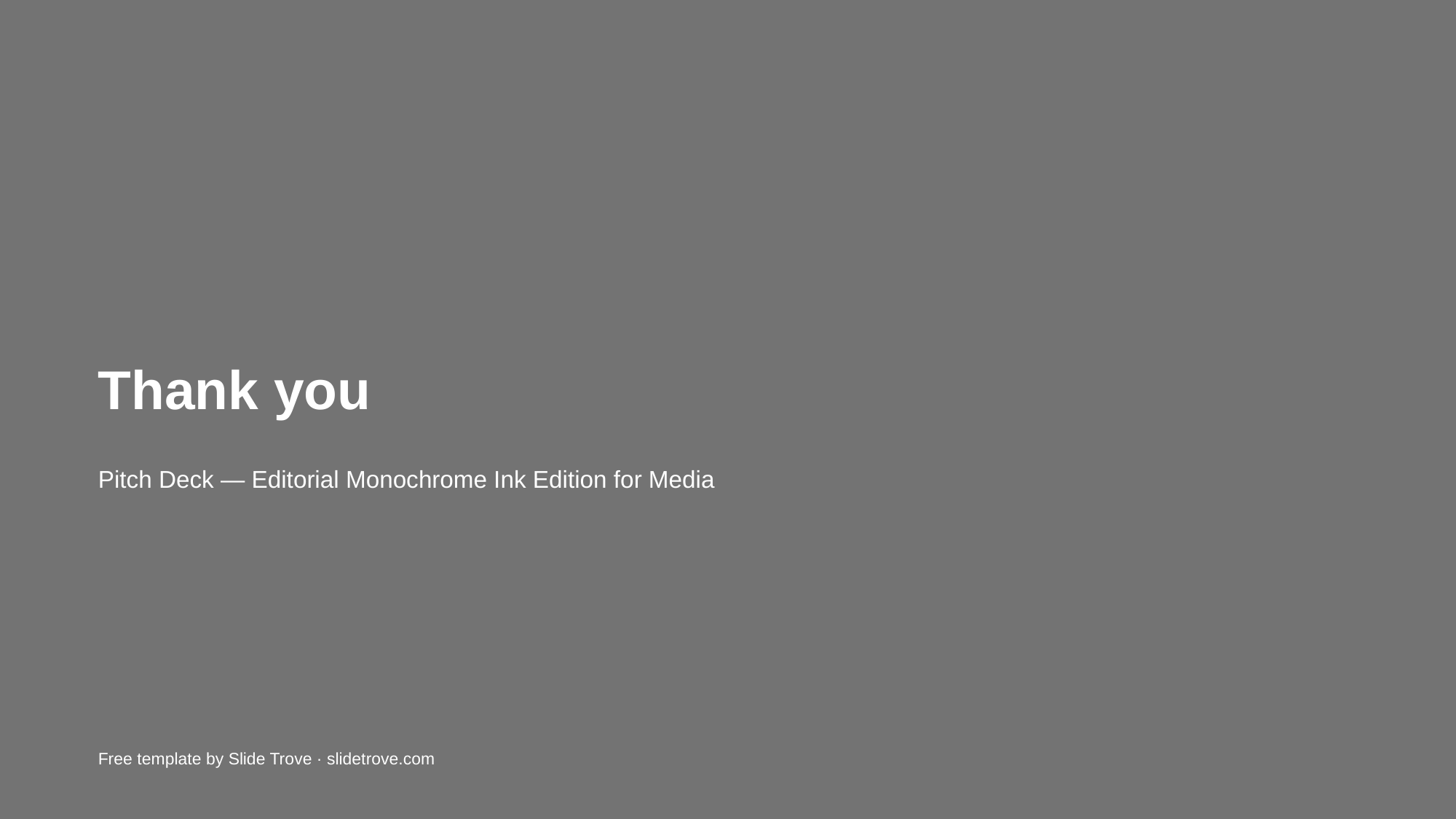

Thank you
Pitch Deck — Editorial Monochrome Ink Edition for Media
Free template by Slide Trove · slidetrove.com